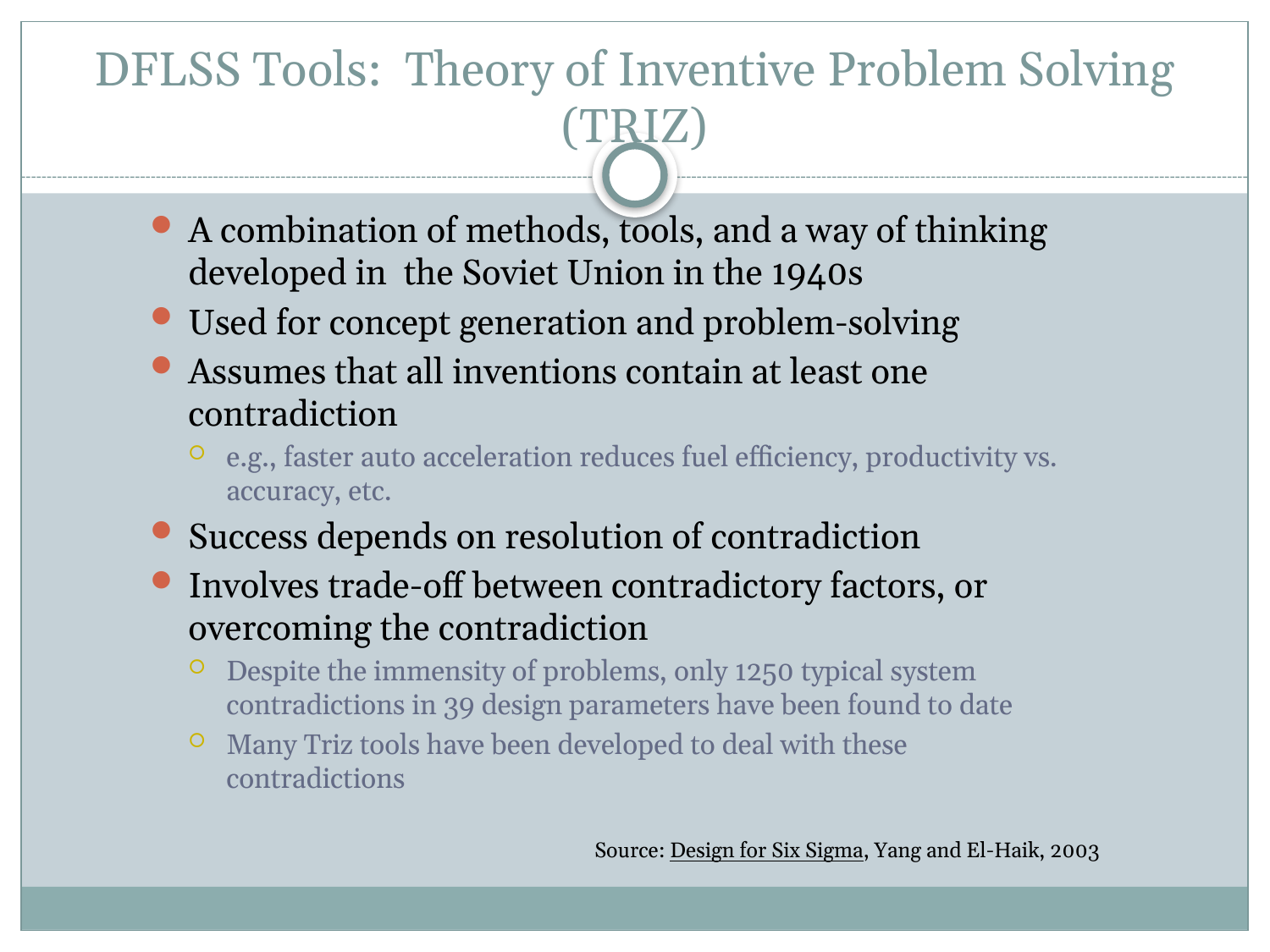

# DFLSS Tools:  Theory of Inventive Problem Solving (TRIZ)
A combination of methods, tools, and a way of thinking developed in  the Soviet Union in the 1940s
Used for concept generation and problem-solving
Assumes that all inventions contain at least one contradiction
e.g., faster auto acceleration reduces fuel efficiency, productivity vs. accuracy, etc.
Success depends on resolution of contradiction
Involves trade-off between contradictory factors, or overcoming the contradiction
Despite the immensity of problems, only 1250 typical system contradictions in 39 design parameters have been found to date
Many Triz tools have been developed to deal with these contradictions

Source: Design for Six Sigma, Yang and El-Haik, 2003